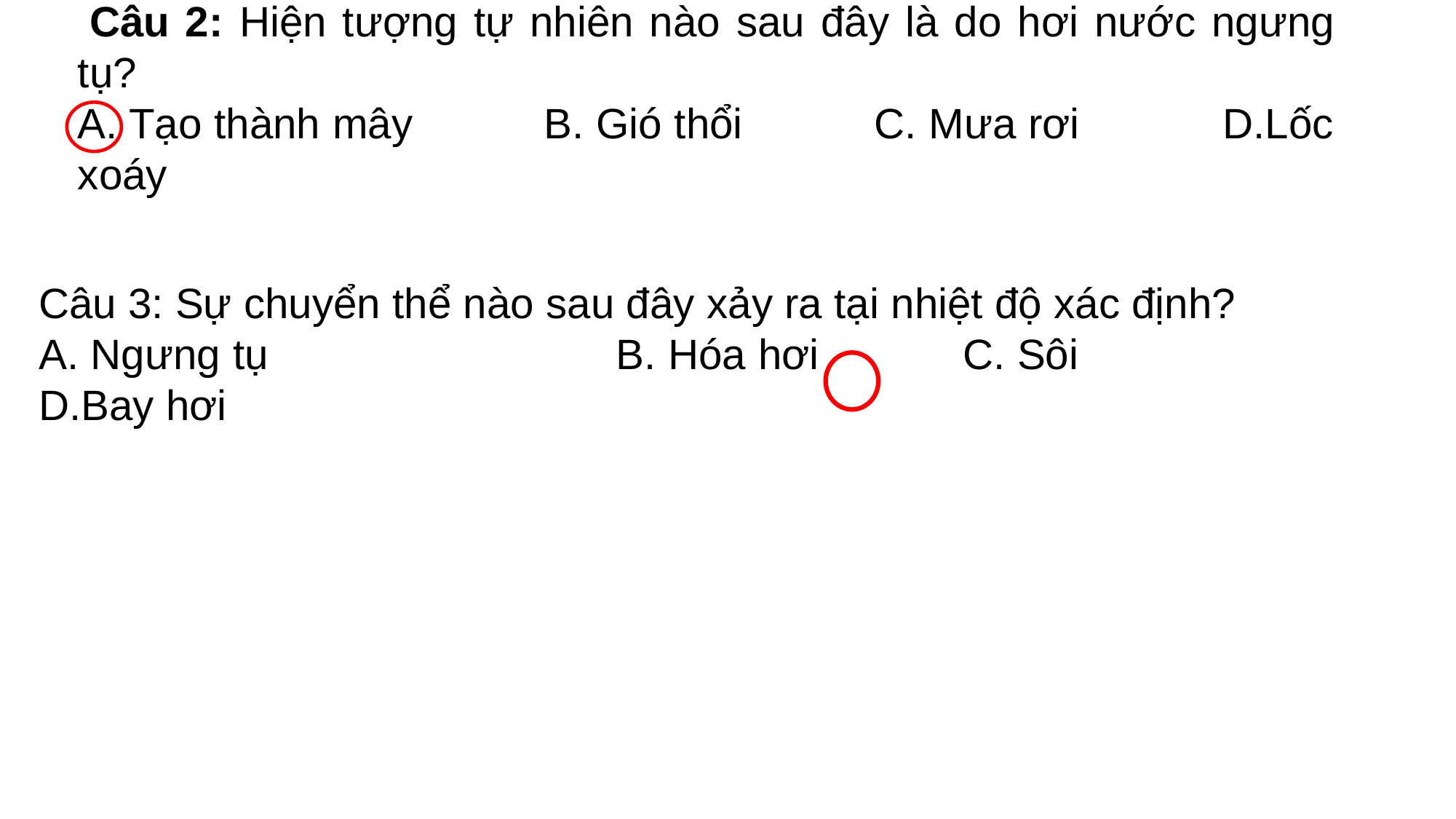

Câu 2: Hiện tượng tự nhiên nào sau đây là do hơi nước ngưng tụ?
A. Tạo thành mây           B. Gió thổi           C. Mưa rơi            D.Lốc xoáy

Câu 3: Sự chuyển thể nào sau đây xảy ra tại nhiệt độ xác định?
A. Ngưng tụ                             B. Hóa hơi            C. Sôi                             D.Bay hơi